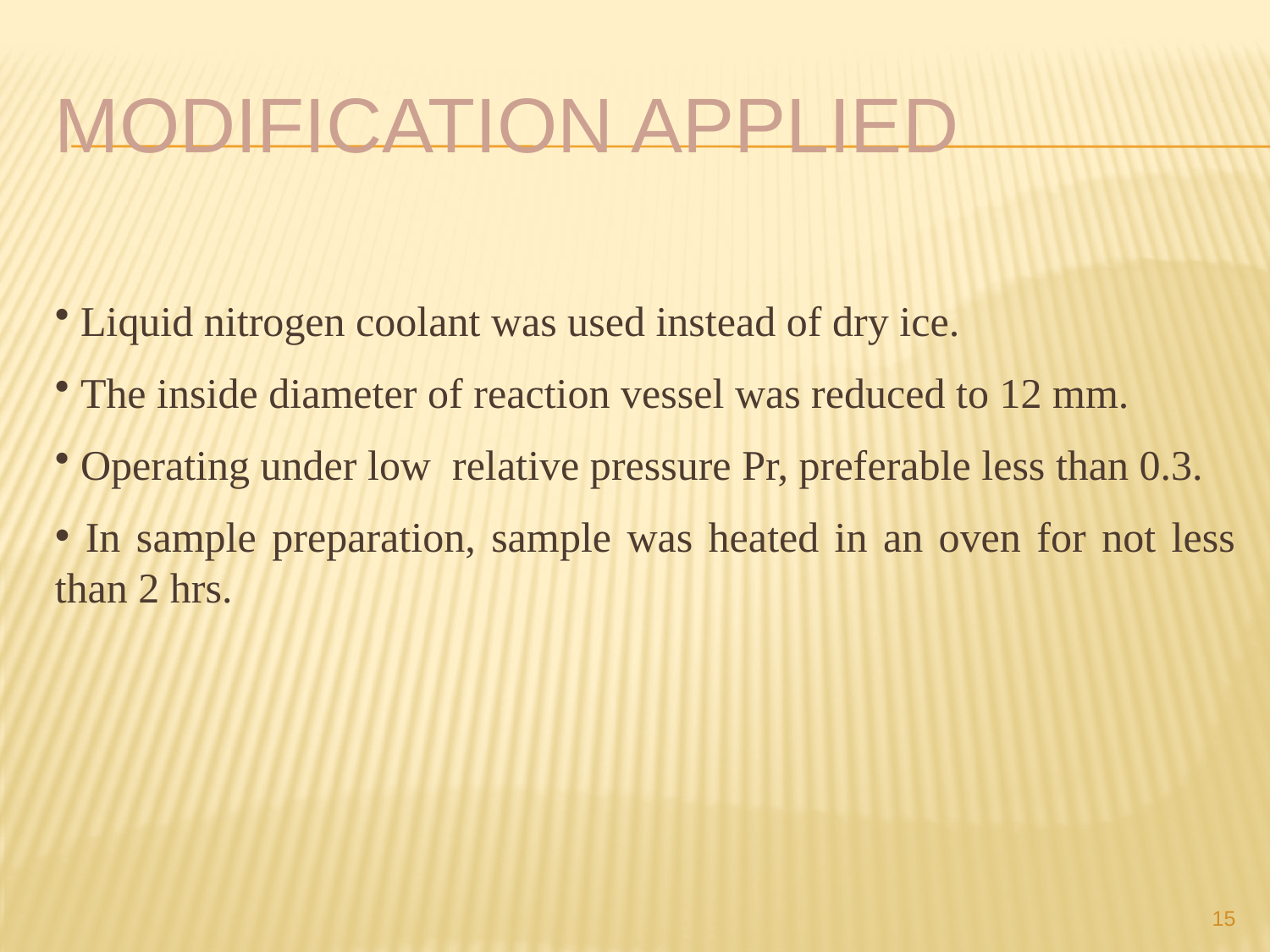

# Modification applied

 Liquid nitrogen coolant was used instead of dry ice.
 The inside diameter of reaction vessel was reduced to 12 mm.
 Operating under low  relative pressure Pr, preferable less than 0.3.
 In sample preparation, sample was heated in an oven for not less than 2 hrs.

15